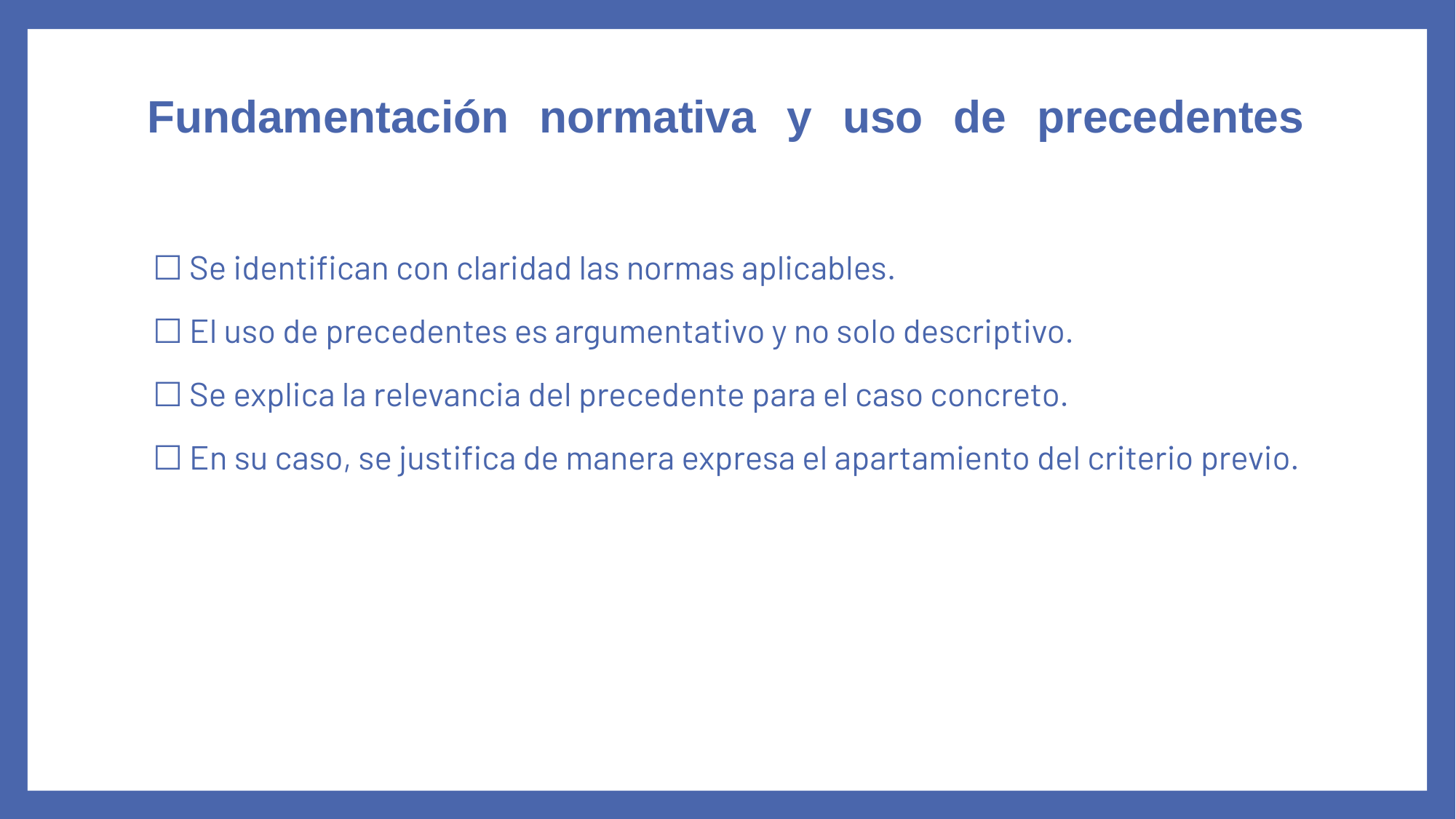

# Fundamentación normativa y uso de precedentes
☐ Se identifican con claridad las normas aplicables.
☐ El uso de precedentes es argumentativo y no solo descriptivo.
☐ Se explica la relevancia del precedente para el caso concreto.
☐ En su caso, se justifica de manera expresa el apartamiento del criterio previo.